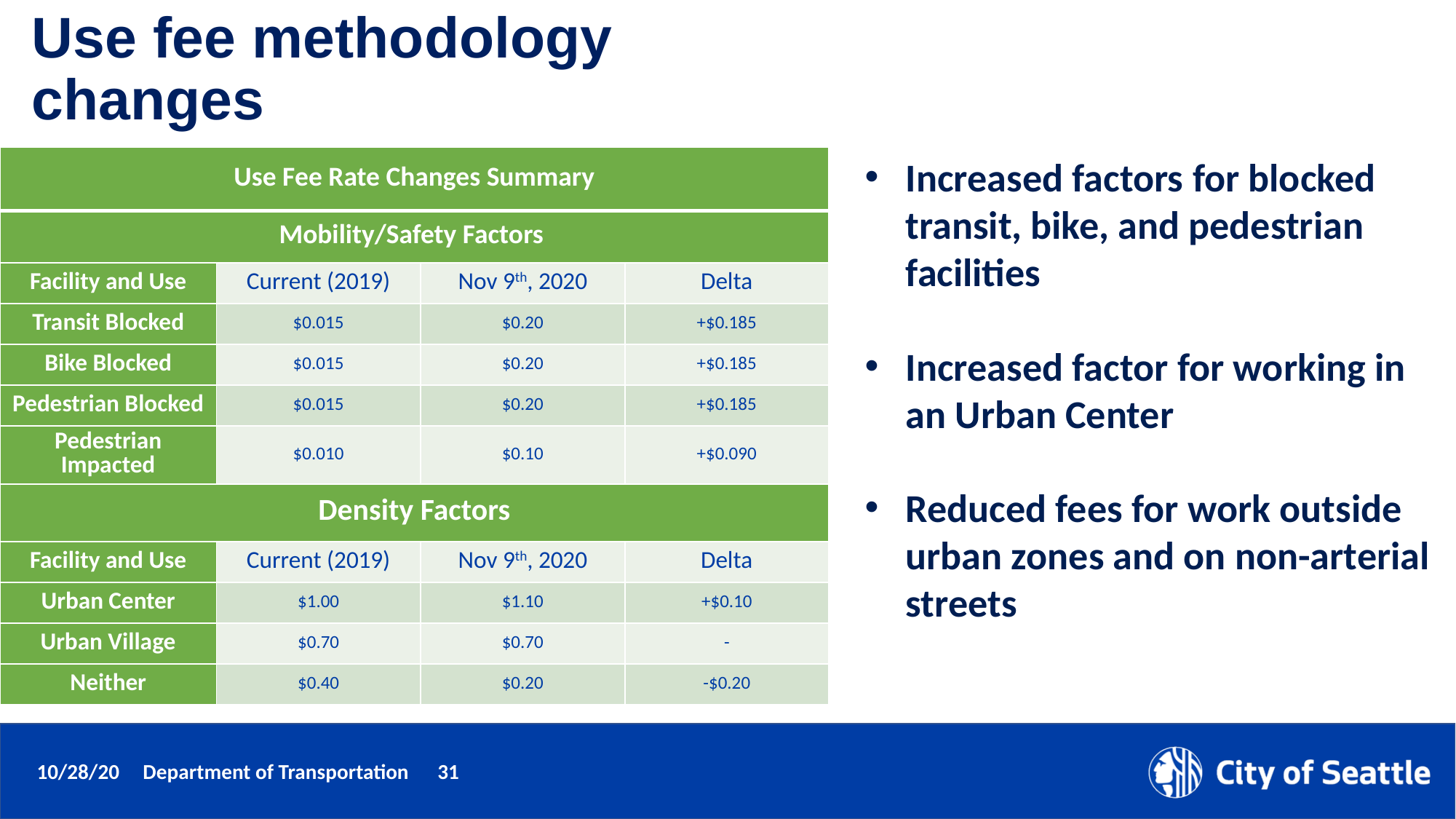

# Use fee methodology changes
| Use Fee Rate Changes Summary |  |  |  |
| --- | --- | --- | --- |
| Mobility/Safety Factors |  |  |  |
| Facility and Use | Current (2019) | Nov 9th, 2020 | Delta |
| Transit Blocked | $0.015 | $0.20 | +$0.185 |
| Bike Blocked | $0.015 | $0.20 | +$0.185 |
| Pedestrian Blocked | $0.015 | $0.20 | +$0.185 |
| Pedestrian Impacted | $0.010 | $0.10 | +$0.090 |
| Density Factors |  |  |  |
| Facility and Use | Current (2019) | Nov 9th, 2020 | Delta |
| Urban Center | $1.00 | $1.10 | +$0.10 |
| Urban Village | $0.70 | $0.70 | - |
| Neither | $0.40 | $0.20 | -$0.20 |
Increased factors for blocked transit, bike, and pedestrian facilities

Increased factor for working in an Urban Center

Reduced fees for work outside urban zones and on non-arterial streets

31